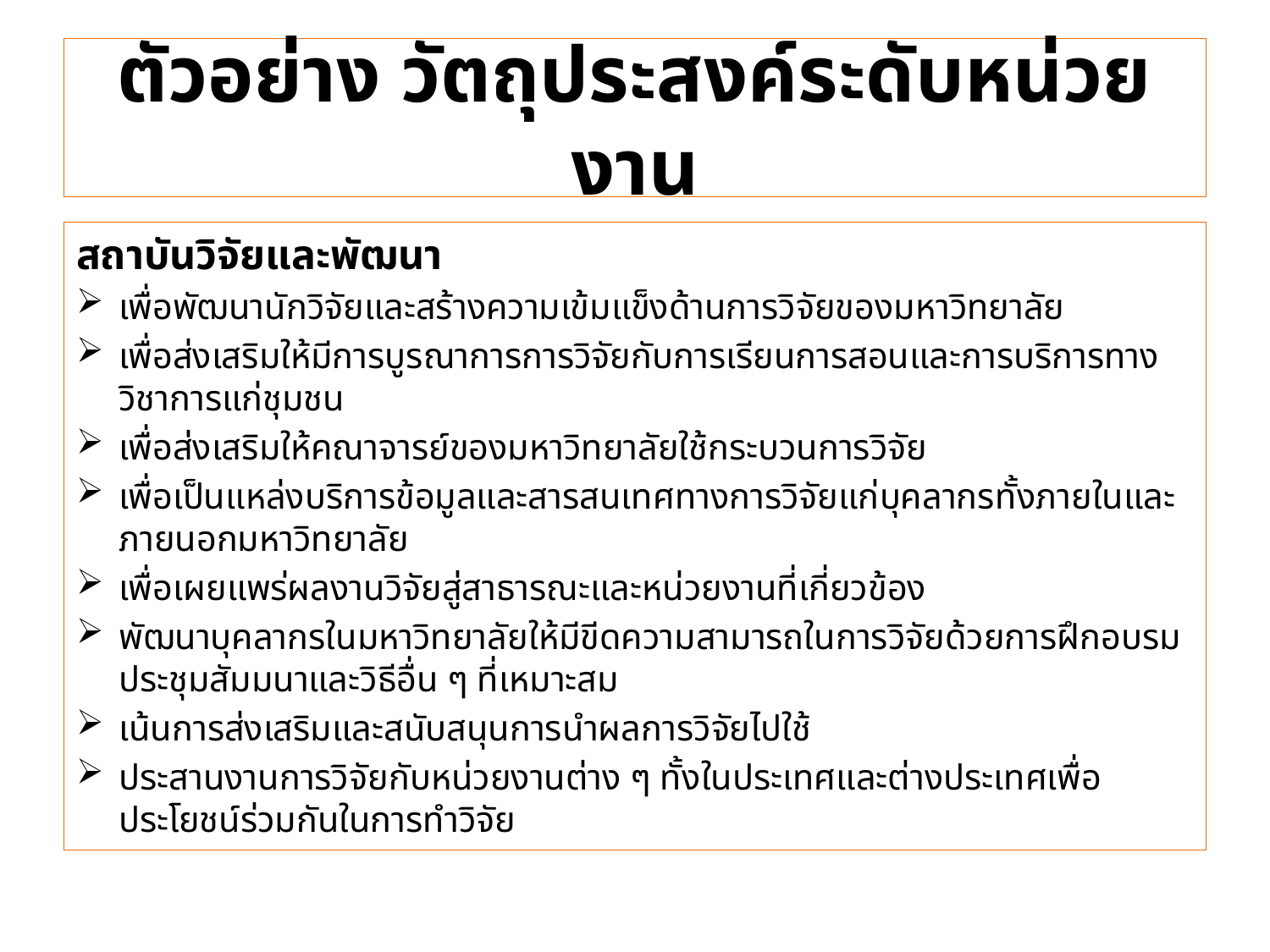

# ตัวอย่าง วัตถุประสงค์ระดับหน่วยงาน
สถาบันวิจัยและพัฒนา
เพื่อพัฒนานักวิจัยและสร้างความเข้มแข็งด้านการวิจัยของมหาวิทยาลัย
เพื่อส่งเสริมให้มีการบูรณาการการวิจัยกับการเรียนการสอนและการบริการทางวิชาการแก่ชุมชน
เพื่อส่งเสริมให้คณาจารย์ของมหาวิทยาลัยใช้กระบวนการวิจัย
เพื่อเป็นแหล่งบริการข้อมูลและสารสนเทศทางการวิจัยแก่บุคลากรทั้งภายในและภายนอกมหาวิทยาลัย
เพื่อเผยแพร่ผลงานวิจัยสู่สาธารณะและหน่วยงานที่เกี่ยวข้อง
พัฒนาบุคลากรในมหาวิทยาลัยให้มีขีดความสามารถในการวิจัยด้วยการฝึกอบรม ประชุมสัมมนาและวิธีอื่น ๆ ที่เหมาะสม
เน้นการส่งเสริมและสนับสนุนการนำผลการวิจัยไปใช้
ประสานงานการวิจัยกับหน่วยงานต่าง ๆ ทั้งในประเทศและต่างประเทศเพื่อประโยชน์ร่วมกันในการทำวิจัย